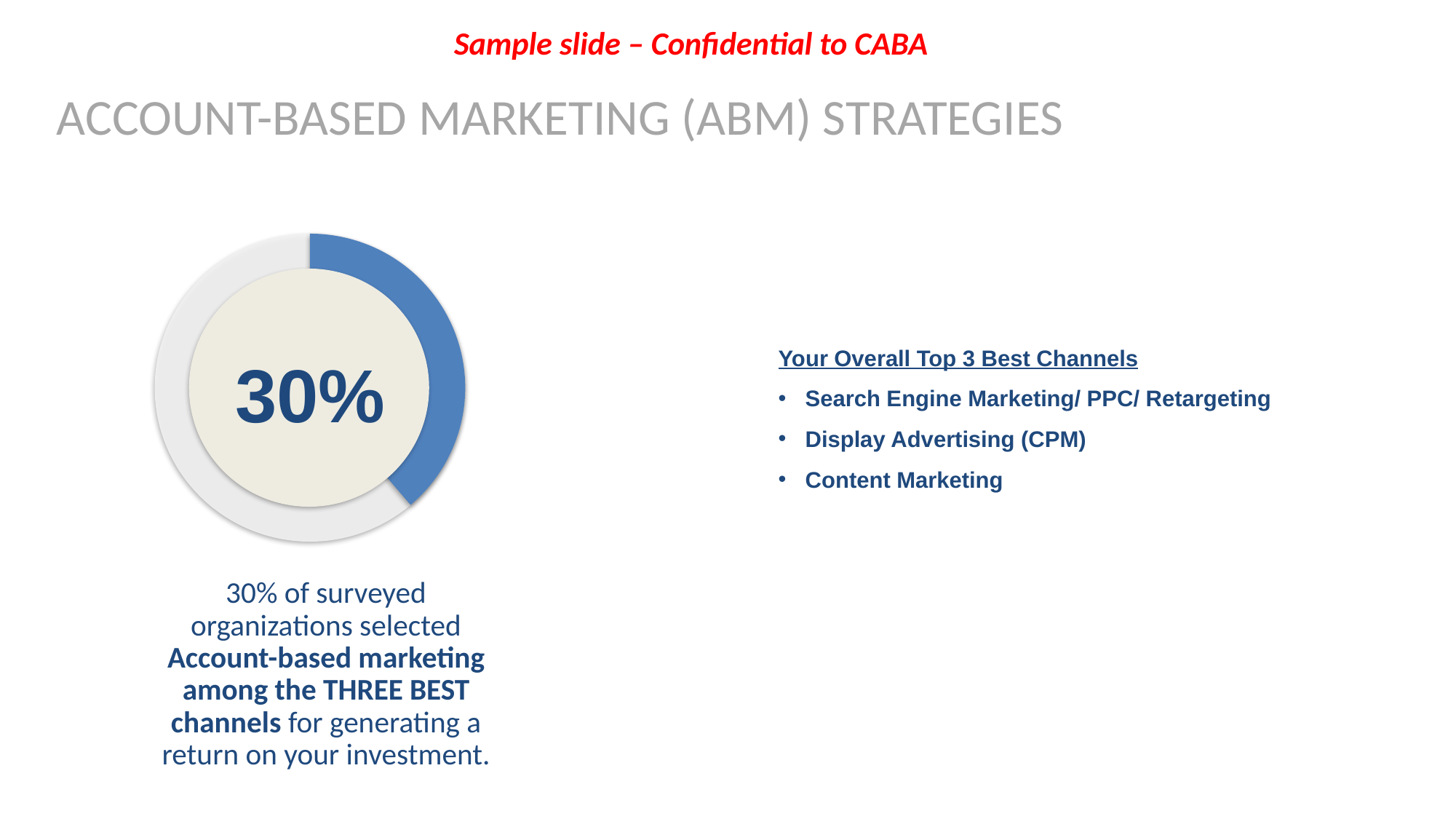

Sample slide – Confidential to CABA

ACCOUNT-BASED MARKETING (ABM) STRATEGIES

Your Overall Top 3 Best Channels
Search Engine Marketing/ PPC/ Retargeting
Display Advertising (CPM)
Content Marketing

30%
30% of surveyed organizations selected Account-based marketing among the THREE BEST channels for generating a return on your investment.